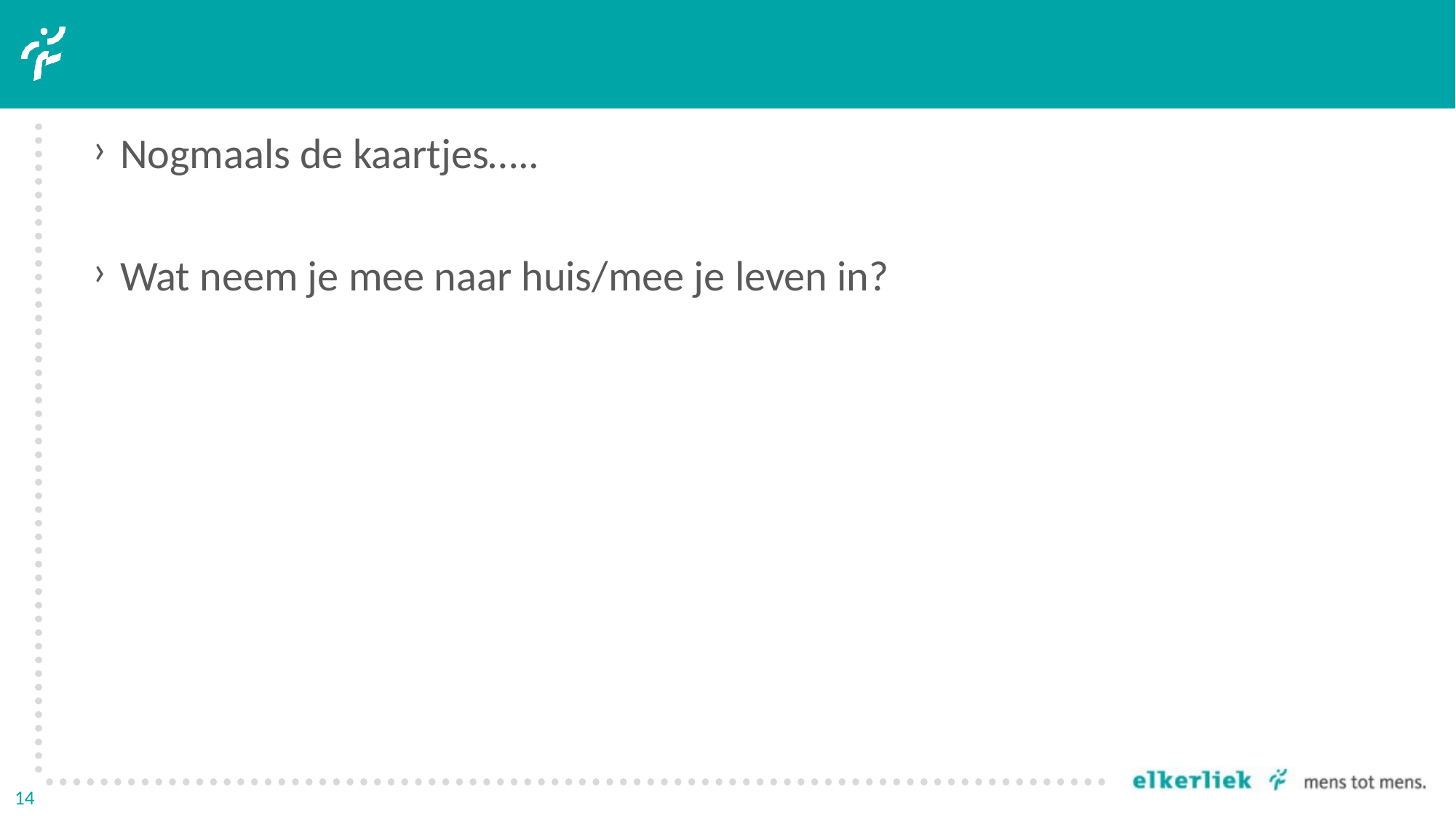

#
Nogmaals de kaartjes…..

Wat neem je mee naar huis/mee je leven in?
14